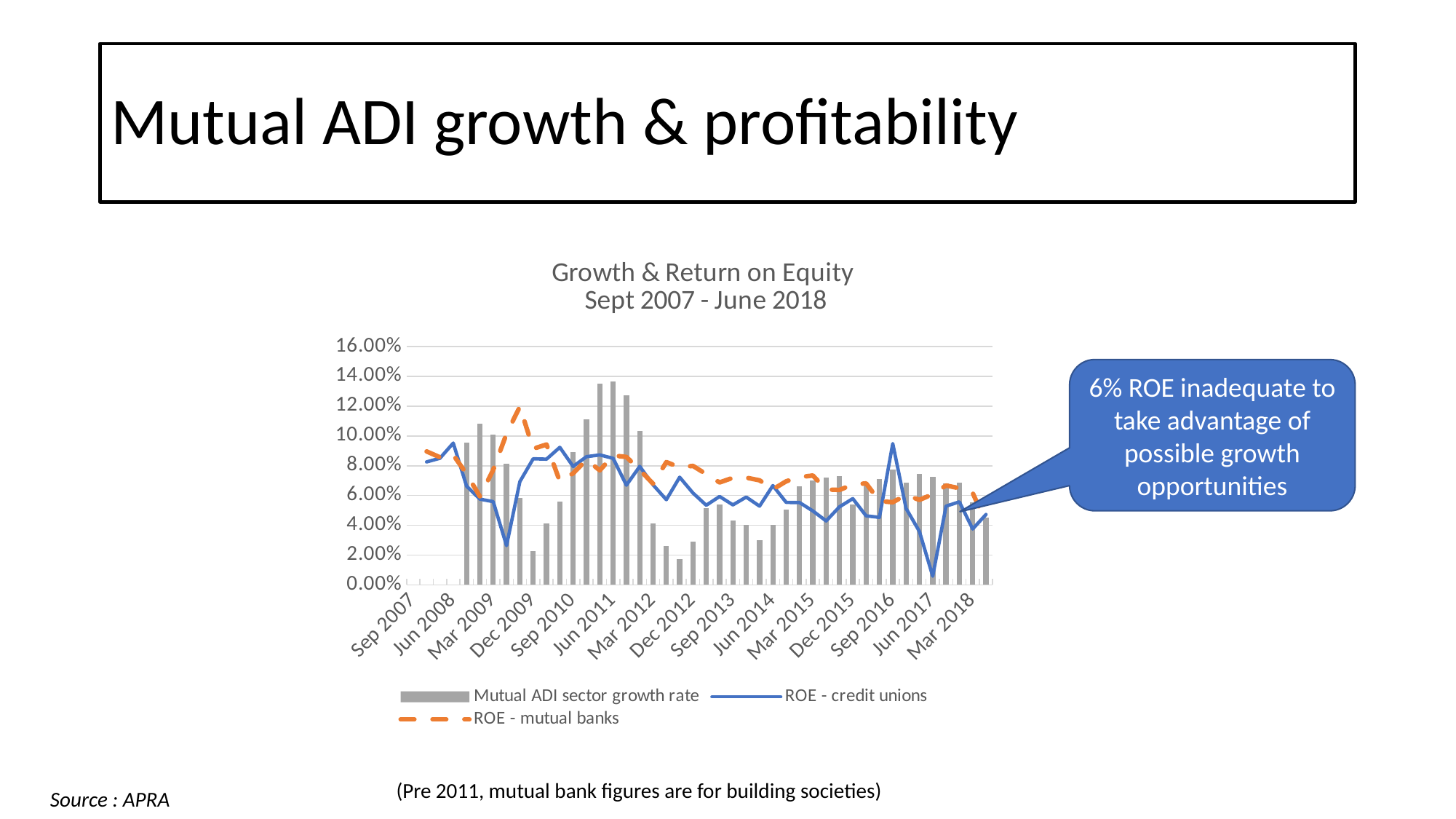

# Mutual ADI growth & profitability

### Chart: Growth & Return on Equity
Sept 2007 - June 2018

| Category | Mutual ADI sector growth rate | ROE - credit unions | ROE - mutual banks |
|---|---|---|---|
| Sep 2007 | None | None | None |
| Dec 2007 | None | 0.08258986871949961 | 0.08962444302991725 |
| Mar 2008 | None | 0.08504461885818729 | 0.08570360835444092 |
| Jun 2008 | None | 0.09523061208454468 | 0.08726088726088722 |
| Sep 2008 | 0.09534698077059534 | 0.06630035202577192 | 0.07452422837038221 |
| Dec 2008 | 0.10825347204869407 | 0.057547912838015226 | 0.059340408535889504 |
| Mar 2009 | 0.10089677730199975 | 0.05589923427505681 | 0.07726812328172478 |
| Jun 2009 | 0.08146069747557338 | 0.026369617614487657 | 0.10148298924105843 |
| Sep 2009 | 0.058172960909778526 | 0.06932692553490631 | 0.11969456180472111 |
| Dec 2009 | 0.02274473094135554 | 0.0846968238691049 | 0.09139935285423238 |
| Mar 2010 | 0.04101911338430031 | 0.08444438983030021 | 0.09428439377599752 |
| Jun 2010 | 0.05585065553133339 | 0.09237919551520088 | 0.0695446306366293 |
| Sep 2010 | 0.08900976294366747 | 0.07951933733885551 | 0.07490797326757442 |
| Dec 2010 | 0.11095738162533952 | 0.08606173994387278 | 0.08407095249850124 |
| Mar 2011 | 0.13489604535664323 | 0.08730105432811765 | 0.07689913903391997 |
| Jun 2011 | 0.13635861346981493 | 0.08497350075869196 | 0.08692434487166555 |
| Sep 2011 | 0.12713706894976728 | 0.06696204368157317 | 0.08590571907154823 |
| Dec 2011 | 0.10325167647461342 | 0.07957730300941879 | 0.07726130653266335 |
| Mar 2012 | 0.041104163242732916 | 0.067161799955131 | 0.06793168880455412 |
| Jun 2012 | 0.02594230380453011 | 0.05718982738436247 | 0.08246906366728574 |
| Sep 2012 | 0.017464847738996037 | 0.07230050533979965 | 0.07890402464781912 |
| Dec 2012 | 0.02927881549992173 | 0.06165371668649237 | 0.07990494578939551 |
| Mar 2013 | 0.051494972906943826 | 0.0534735805795562 | 0.07434282584884994 |
| Jun 2013 | 0.05376039669899746 | 0.05934797428254448 | 0.06877627091759855 |
| Sep 2013 | 0.04309831400777919 | 0.053699551569506725 | 0.07194307416946785 |
| Dec 2013 | 0.04023987977087051 | 0.05894956280039376 | 0.0720326226771395 |
| Mar 2014 | 0.030159291866689975 | 0.05285814395835419 | 0.070232132277697 |
| Jun 2014 | 0.04007465769070073 | 0.06668267804416314 | 0.06409900440284003 |
| Sep 2014 | 0.05058582896590291 | 0.05536409426406775 | 0.06957695652738295 |
| Dec 2014 | 0.06610646269773768 | 0.0552793172719372 | 0.07232356849255528 |
| Mar 2015 | 0.06998122807484242 | 0.049650165402968474 | 0.07345926349933218 |
| Jun 2015 | 0.07191195095945191 | 0.04293256155557818 | 0.06398346389185763 |
| Sep 2015 | 0.07303479471509489 | 0.05240905614637595 | 0.0637248120994144 |
| Dec 2015 | 0.054134060424017916 | 0.05791489054259086 | 0.06740942699743062 |
| Mar 2016 | 0.0664818926509092 | 0.04633365592198317 | 0.06816507394159416 |
| Jun 2016 | 0.0711704519638463 | 0.0453278613212459 | 0.056268610740322404 |
| Sep 2016 | 0.0776807189992037 | 0.09487606421413086 | 0.05544192696439565 |
| Dec 2016 | 0.06862396405813942 | 0.051319883247265614 | 0.06043084231327084 |
| Mar 2017 | 0.07468001086564291 | 0.03588659577557969 | 0.05704759426825861 |
| Jun 2017 | 0.07267454824933917 | 0.005850043875329065 | 0.060809098842937996 |
| Sep 2017 | 0.06839120196887127 | 0.05285153989584004 | 0.06675201002016928 |
| Dec 2017 | 0.06872716643336685 | 0.055754427091582986 | 0.06489605923398697 |
| Mar 2018 | 0.05564782721463768 | 0.03753741606666127 | 0.06172156831766597 |
| Jun 2018 | 0.04506956628592085 | 0.04726814047666468 | 0.04177368054020037 |
6% ROE inadequate to take advantage of possible growth opportunities
(Pre 2011, mutual bank figures are for building societies)
Source : APRA